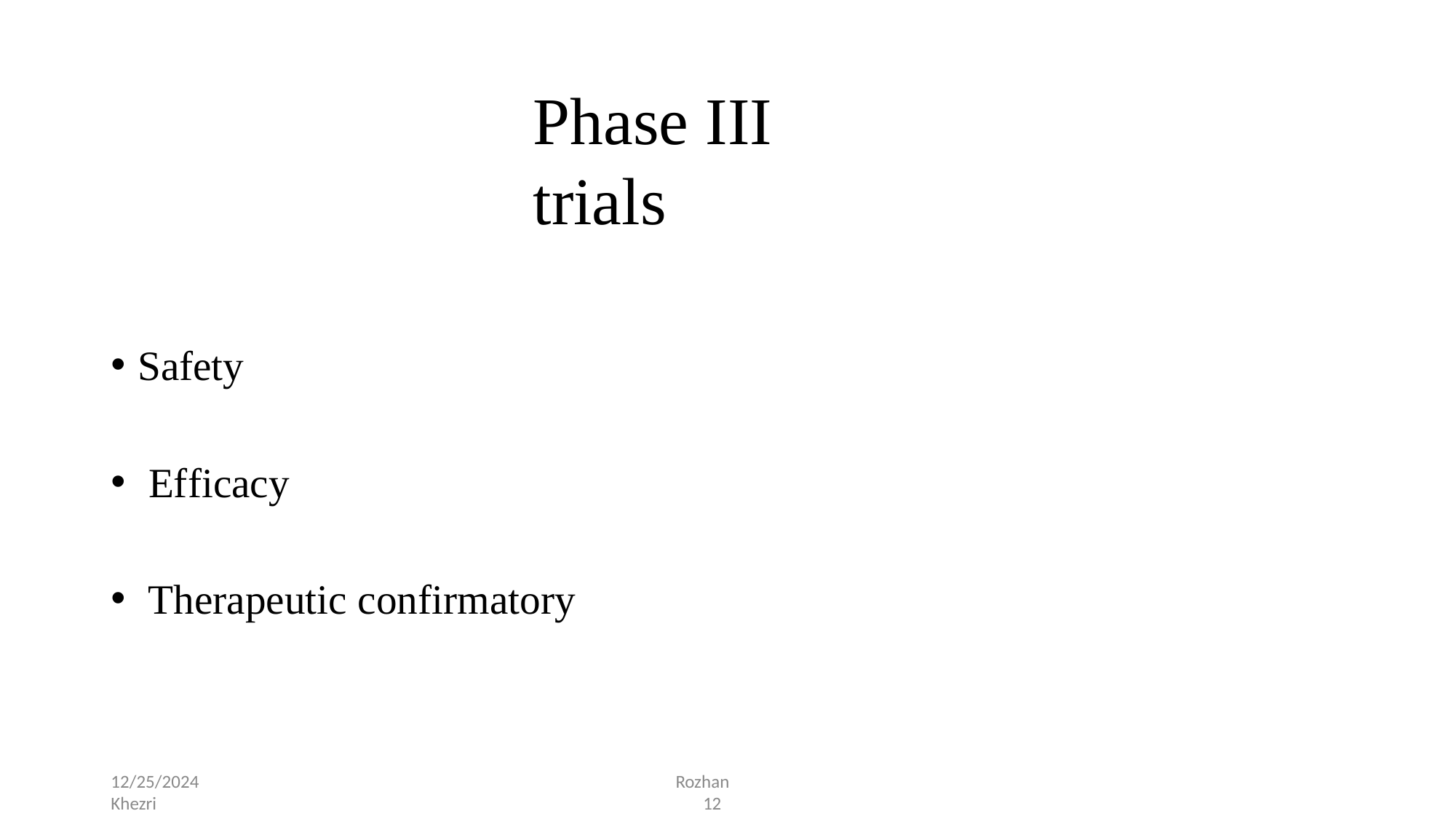

Phase III trials

Safety
Efficacy

Therapeutic confirmatory
12/25/2024 Rozhan Khezri 12